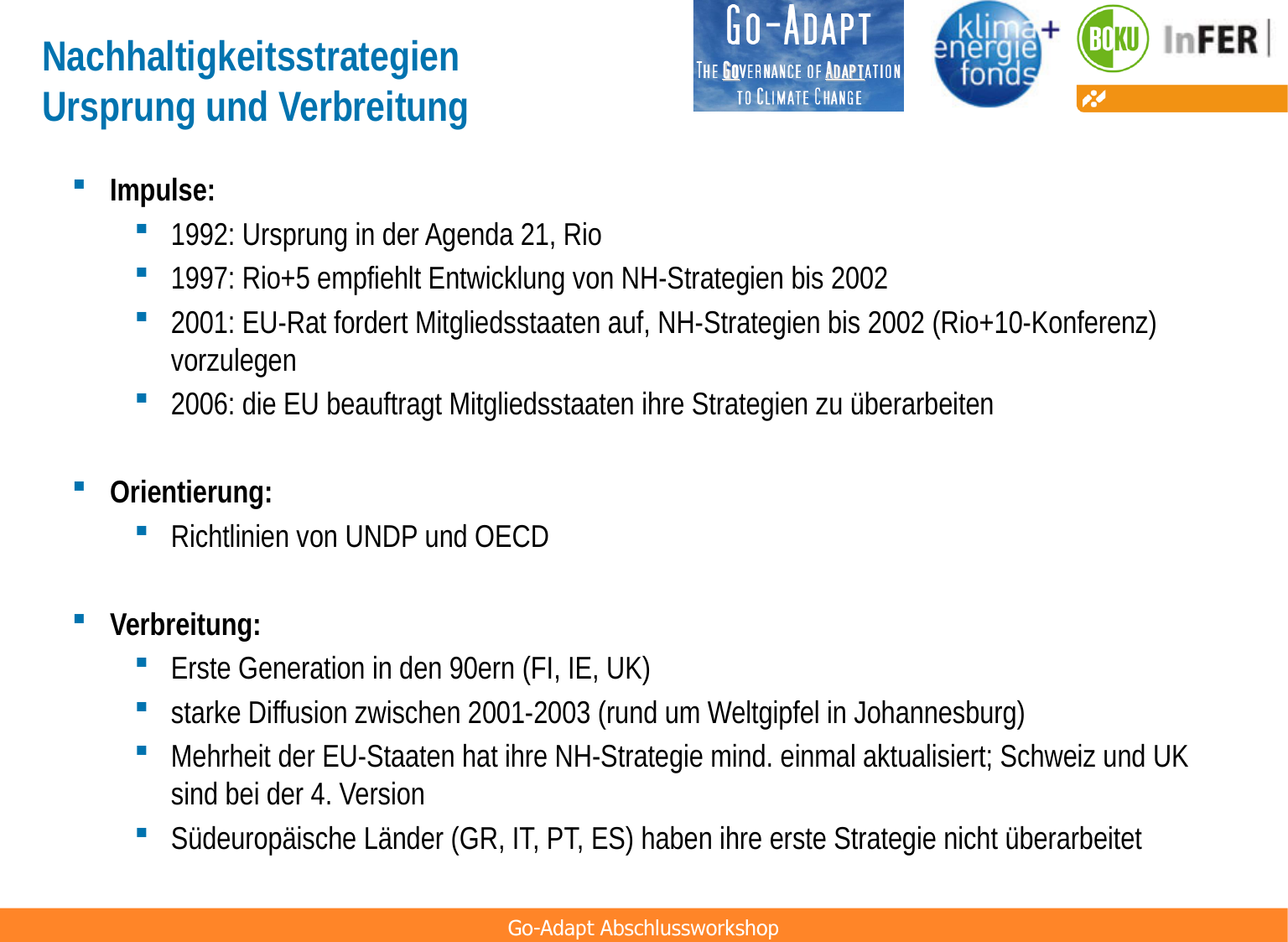

# Nachhaltigkeitsstrategien Ursprung und Verbreitung
Impulse:
1992: Ursprung in der Agenda 21, Rio
1997: Rio+5 empfiehlt Entwicklung von NH-Strategien bis 2002
2001: EU-Rat fordert Mitgliedsstaaten auf, NH-Strategien bis 2002 (Rio+10-Konferenz) vorzulegen
2006: die EU beauftragt Mitgliedsstaaten ihre Strategien zu überarbeiten

Orientierung:
Richtlinien von UNDP und OECD

Verbreitung:
Erste Generation in den 90ern (FI, IE, UK)
starke Diffusion zwischen 2001-2003 (rund um Weltgipfel in Johannesburg)
Mehrheit der EU-Staaten hat ihre NH-Strategie mind. einmal aktualisiert; Schweiz und UK sind bei der 4. Version
Südeuropäische Länder (GR, IT, PT, ES) haben ihre erste Strategie nicht überarbeitet